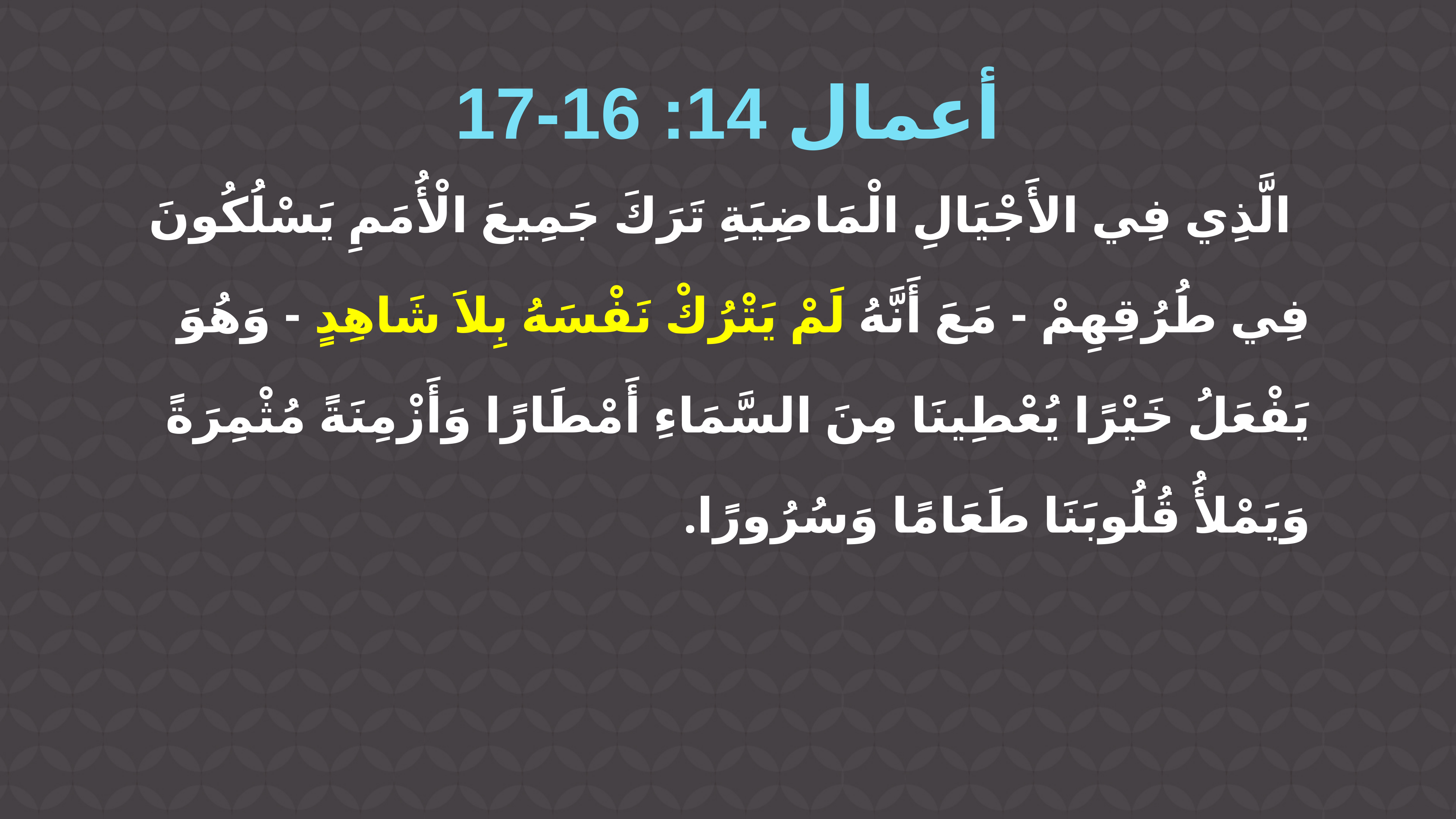

أعمال 14: 16-17
 الَّذِي فِي الأَجْيَالِ الْمَاضِيَةِ تَرَكَ جَمِيعَ الْأُمَمِ يَسْلُكُونَ فِي طُرُقِهِمْ - مَعَ أَنَّهُ لَمْ يَتْرُكْ نَفْسَهُ بِلاَ شَاهِدٍ - وَهُوَ يَفْعَلُ خَيْرًا يُعْطِينَا مِنَ السَّمَاءِ أَمْطَارًا وَأَزْمِنَةً مُثْمِرَةً وَيَمْلأُ قُلُوبَنَا طَعَامًا وَسُرُورًا.